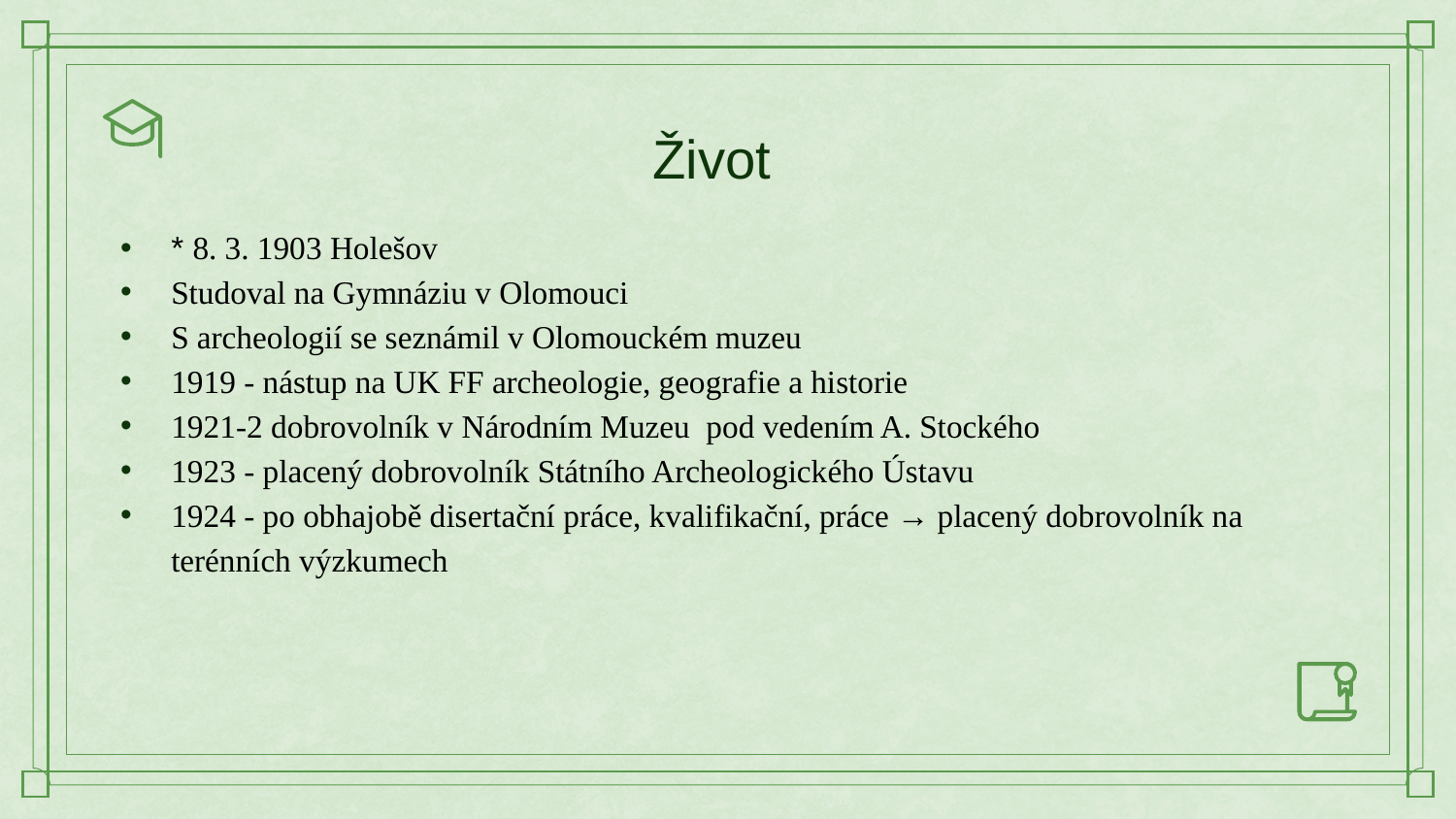

# Život
* 8. 3. 1903 Holešov
Studoval na Gymnáziu v Olomouci
S archeologií se seznámil v Olomouckém muzeu
1919 - nástup na UK FF archeologie, geografie a historie
1921-2 dobrovolník v Národním Muzeu  pod vedením A. Stockého
1923 - placený dobrovolník Státního Archeologického Ústavu
1924 - po obhajobě disertační práce, kvalifikační, práce → placený dobrovolník na terénních výzkumech